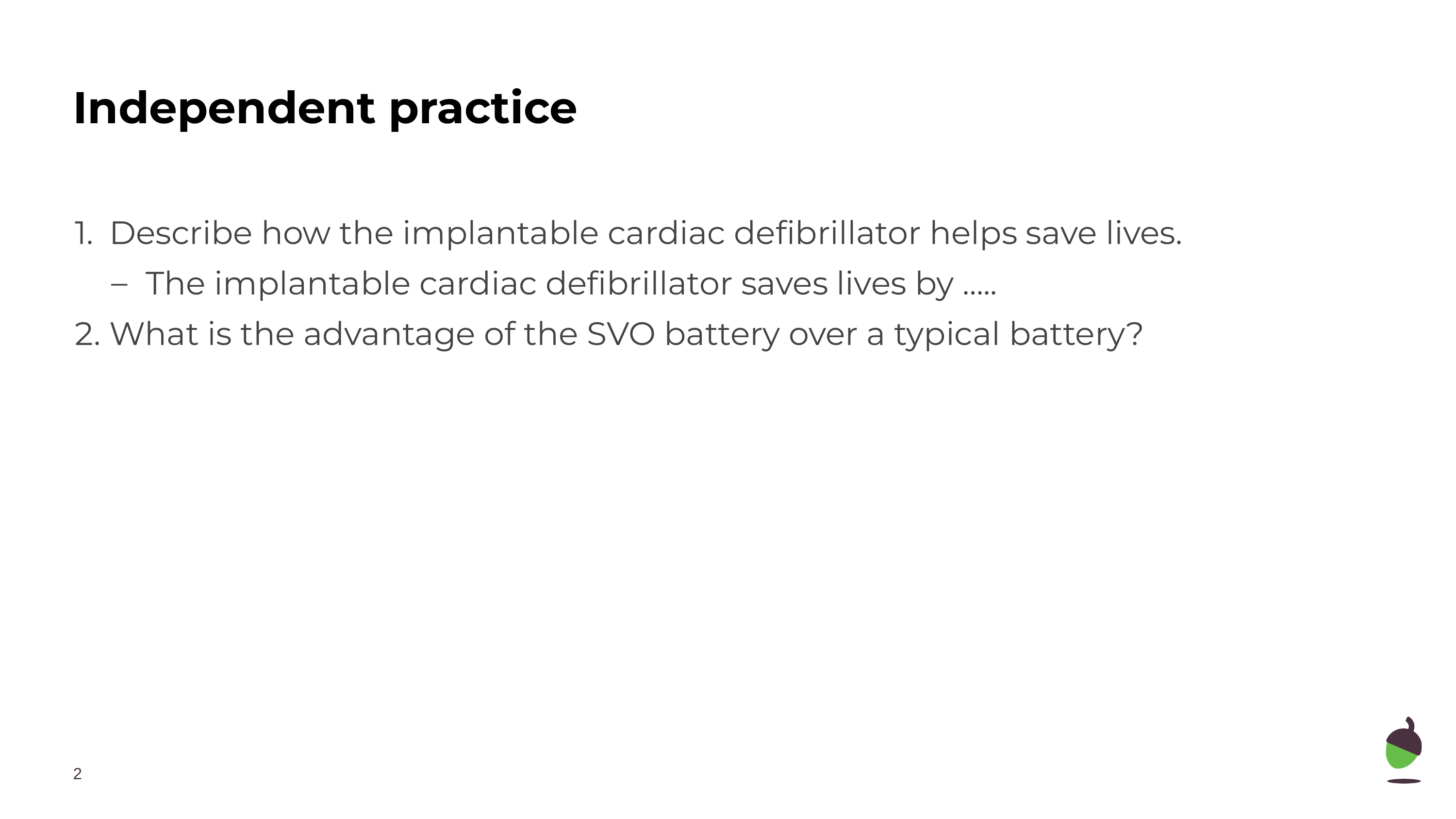

# Independent practice
Describe how the implantable cardiac defibrillator helps save lives.
The implantable cardiac defibrillator saves lives by …..
What is the advantage of the SVO battery over a typical battery?
2